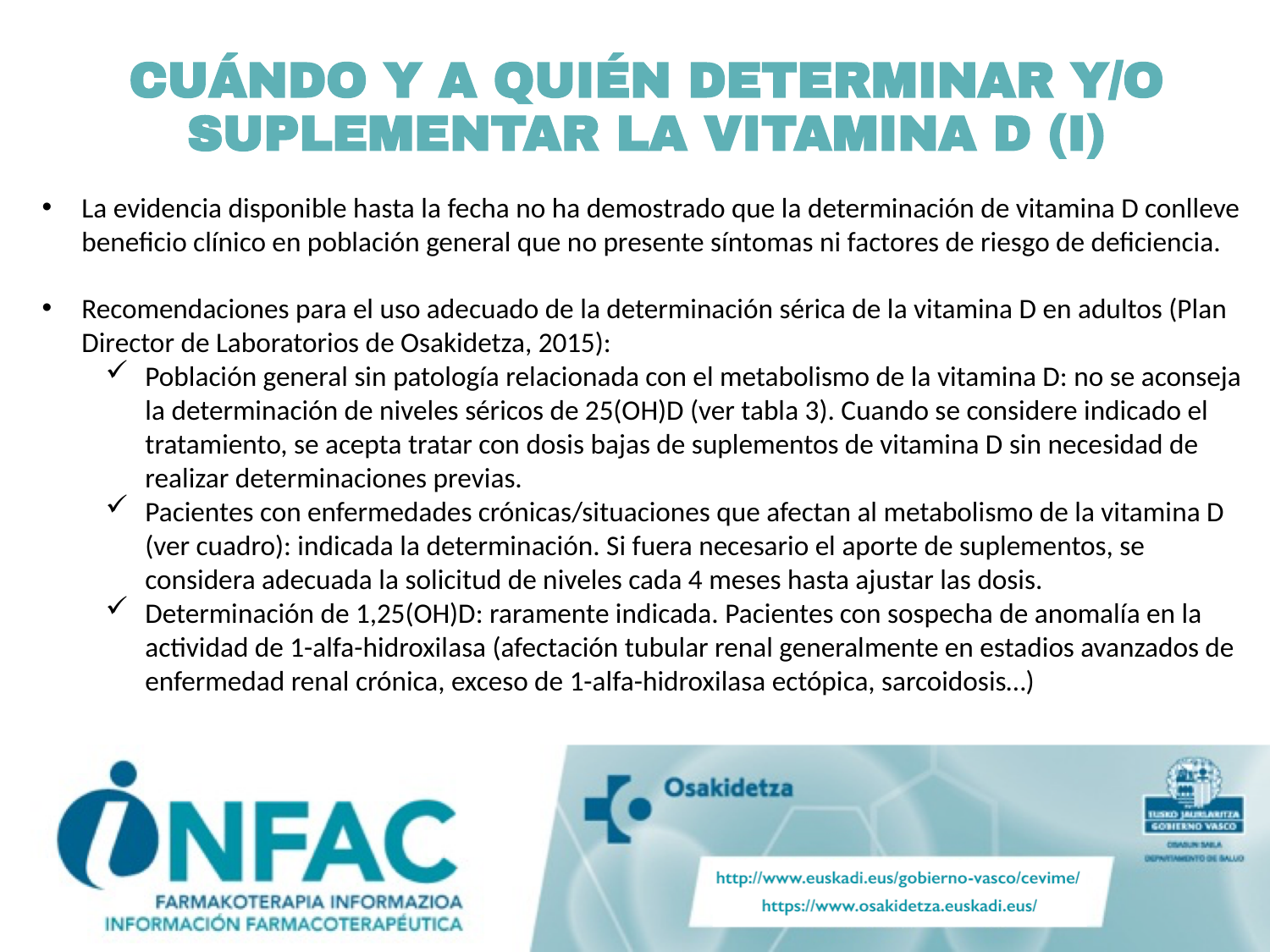

CUÁNDO Y A QUIÉN DETERMINAR Y/O SUPLEMENTAR LA VITAMINA D (I)
La evidencia disponible hasta la fecha no ha demostrado que la determinación de vitamina D conlleve beneficio clínico en población general que no presente síntomas ni factores de riesgo de deficiencia.

Recomendaciones para el uso adecuado de la determinación sérica de la vitamina D en adultos (Plan Director de Laboratorios de Osakidetza, 2015):
Población general sin patología relacionada con el metabolismo de la vitamina D: no se aconseja la determinación de niveles séricos de 25(OH)D (ver tabla 3). Cuando se considere indicado el tratamiento, se acepta tratar con dosis bajas de suplementos de vitamina D sin necesidad de realizar determinaciones previas.
Pacientes con enfermedades crónicas/situaciones que afectan al metabolismo de la vitamina D (ver cuadro): indicada la determinación. Si fuera necesario el aporte de suplementos, se considera adecuada la solicitud de niveles cada 4 meses hasta ajustar las dosis.
Determinación de 1,25(OH)D: raramente indicada. Pacientes con sospecha de anomalía en la actividad de 1-alfa-hidroxilasa (afectación tubular renal generalmente en estadios avanzados de enfermedad renal crónica, exceso de 1-alfa-hidroxilasa ectópica, sarcoidosis…)